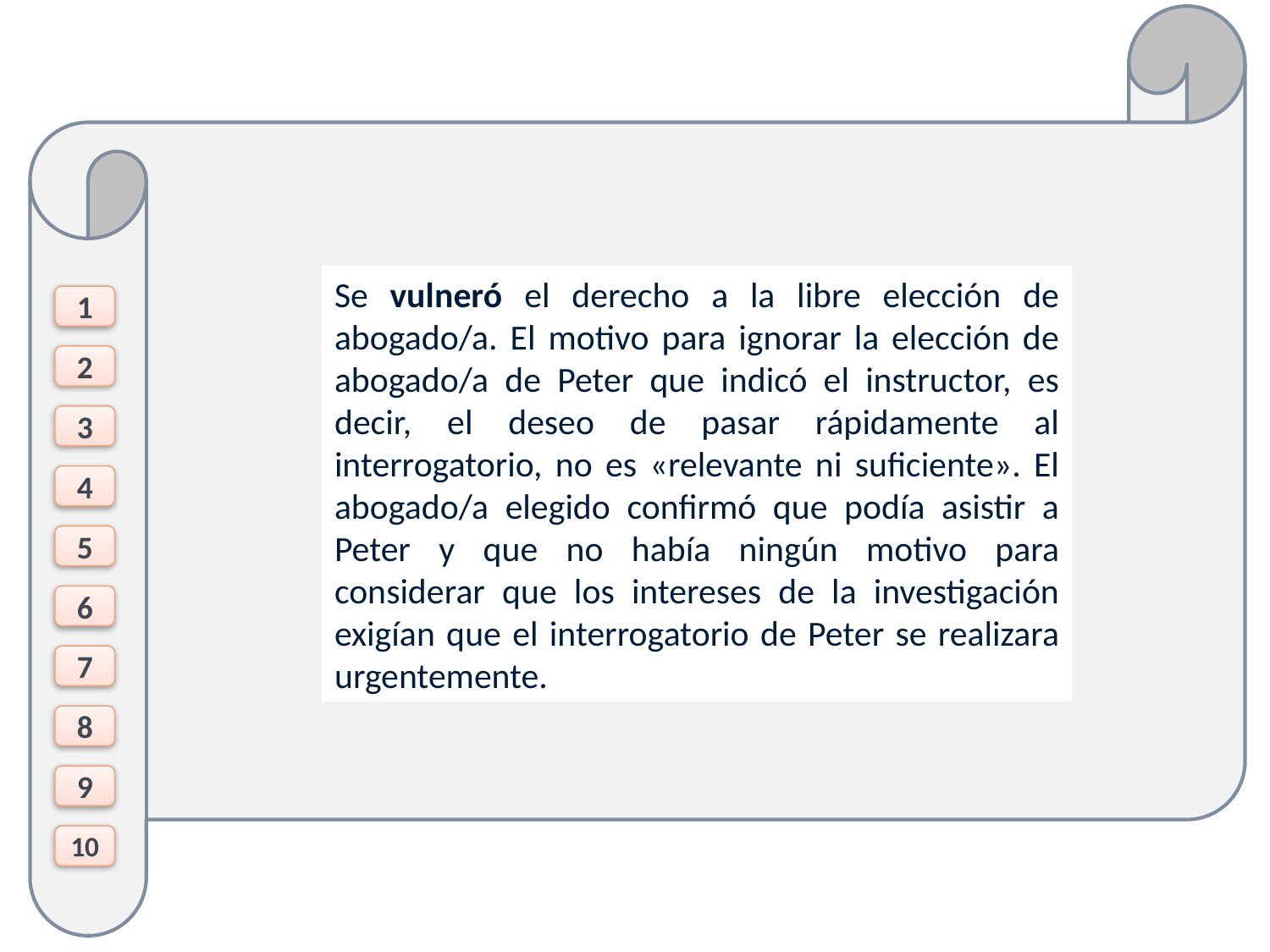

Se vulneró el derecho a la libre elección de abogado/a. El motivo para ignorar la elección de abogado/a de Peter que indicó el instructor, es decir, el deseo de pasar rápidamente al interrogatorio, no es «relevante ni suficiente». El abogado/a elegido confirmó que podía asistir a Peter y que no había ningún motivo para considerar que los intereses de la investigación exigían que el interrogatorio de Peter se realizara urgentemente.
1
2
3
4
5
6
7
8
9
10